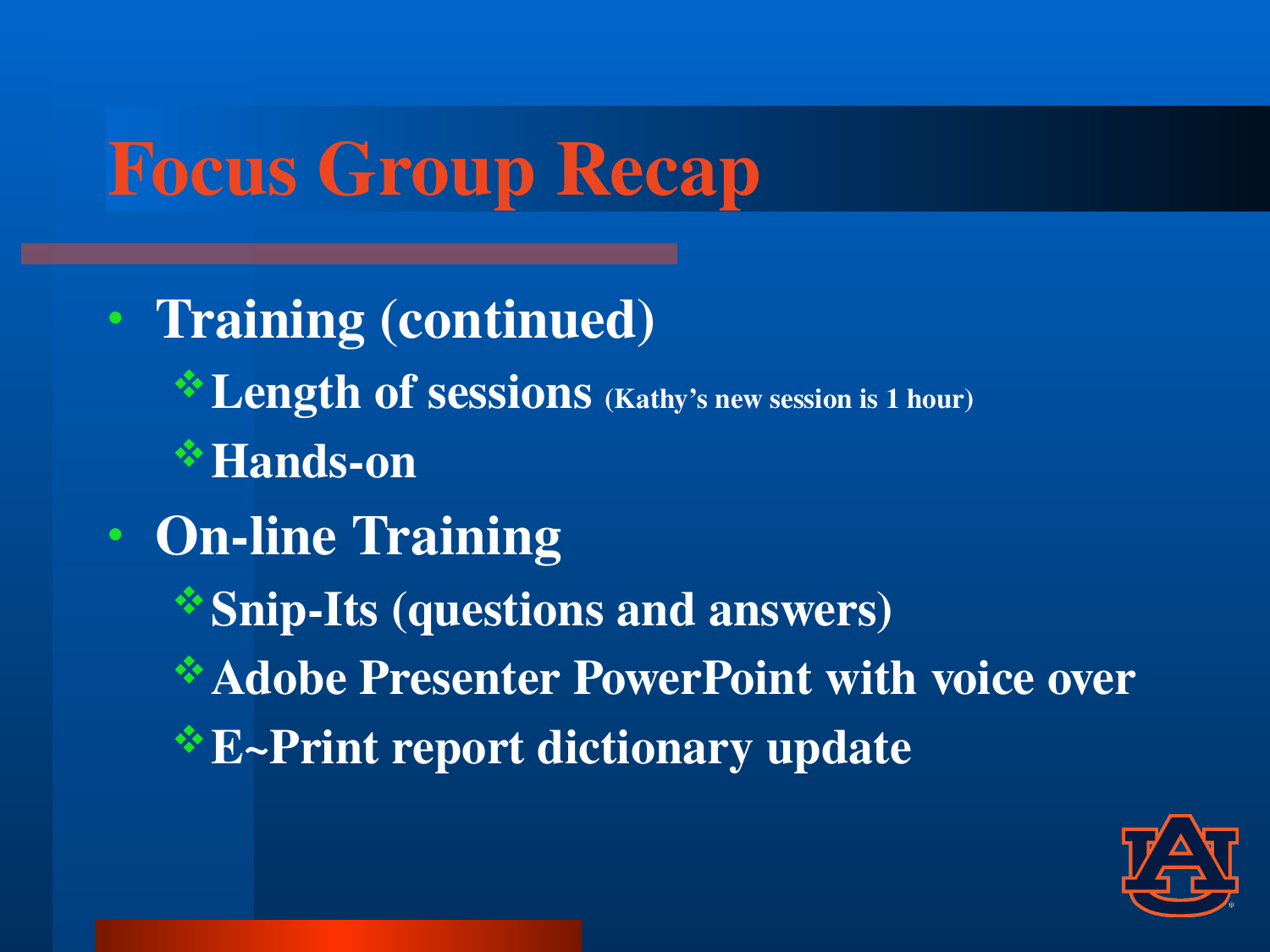

# Focus Group Recap
Training (continued)
Length of sessions (Kathy’s new session is 1 hour)
Hands-on
On-line Training
Snip-Its (questions and answers)
Adobe Presenter PowerPoint with voice over
E~Print report dictionary update